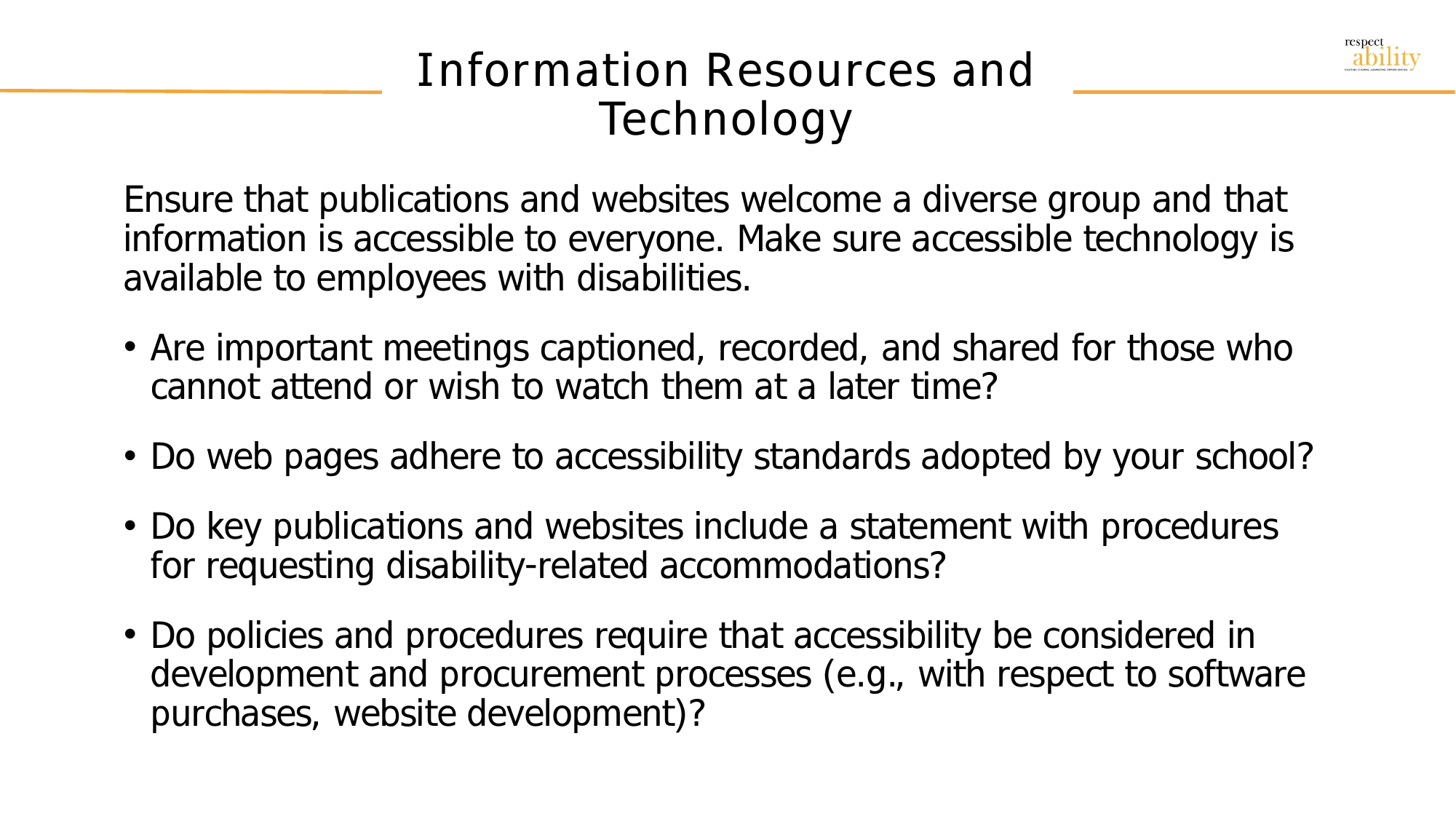

# Information Resources and Technology
Ensure that publications and websites welcome a diverse group and that information is accessible to everyone. Make sure accessible technology is available to employees with disabilities.
Are important meetings captioned, recorded, and shared for those who cannot attend or wish to watch them at a later time?
Do web pages adhere to accessibility standards adopted by your school?
Do key publications and websites include a statement with procedures for requesting disability-related accommodations?
Do policies and procedures require that accessibility be considered in development and procurement processes (e.g., with respect to software purchases, website development)?